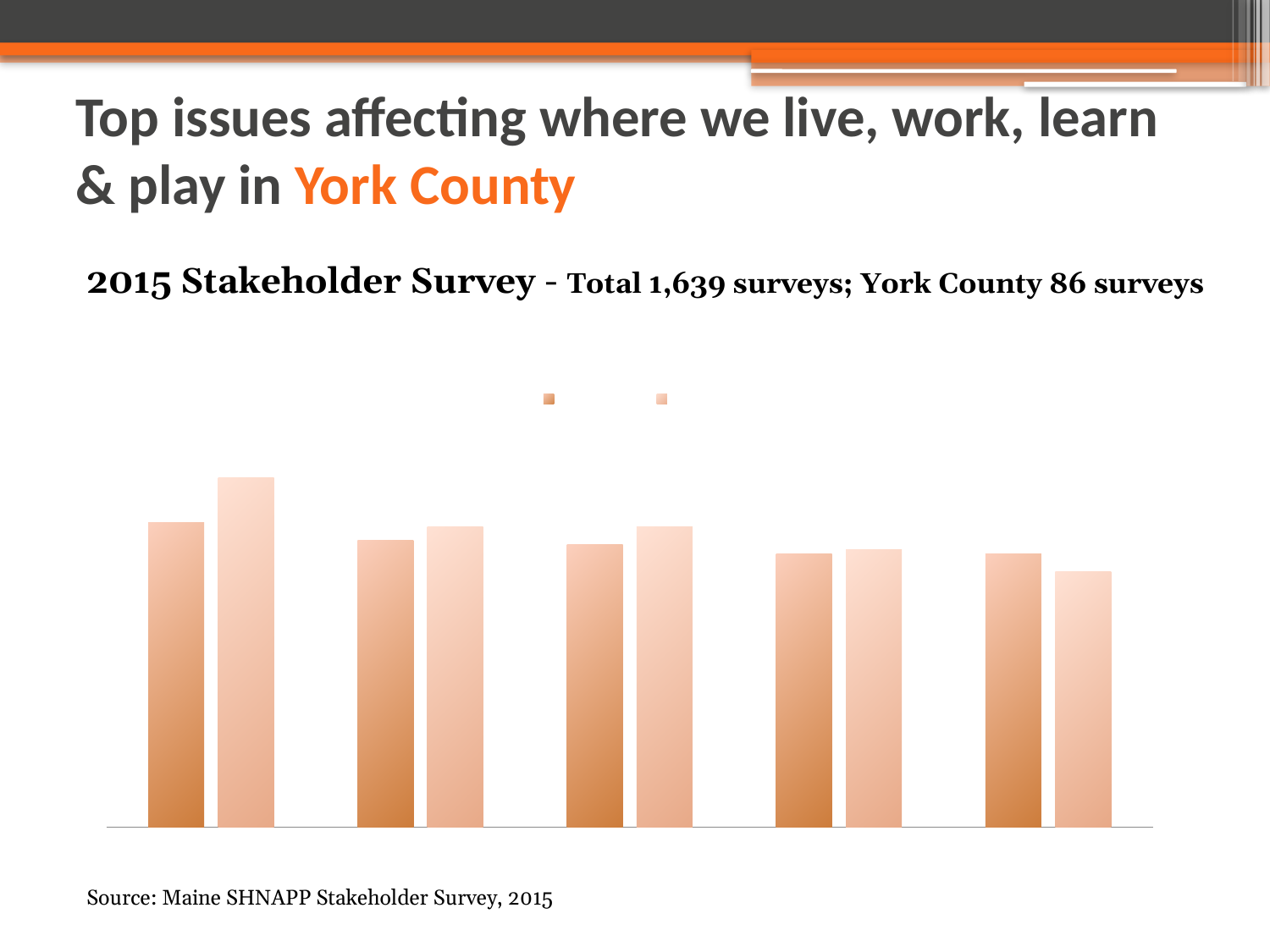

# Top issues affecting where we live, work, learn & play in York County
2015 Stakeholder Survey - Total 1,639 surveys; York County 86 surveys

### Chart: % Reporting Topic as a "Major" or "Critical" Problem

| Category | York County | Maine |
|---|---|---|
| Poverty | 0.68 | 0.78 |
| Transportation | 0.64 | 0.67 |
| Access to Behavioral Care/Mental Health Care | 0.63 | 0.67 |
| Health Literacy | 0.61 | 0.62 |
| Housing Stability | 0.61 | 0.57 |
Source: Maine SHNAPP Stakeholder Survey, 2015